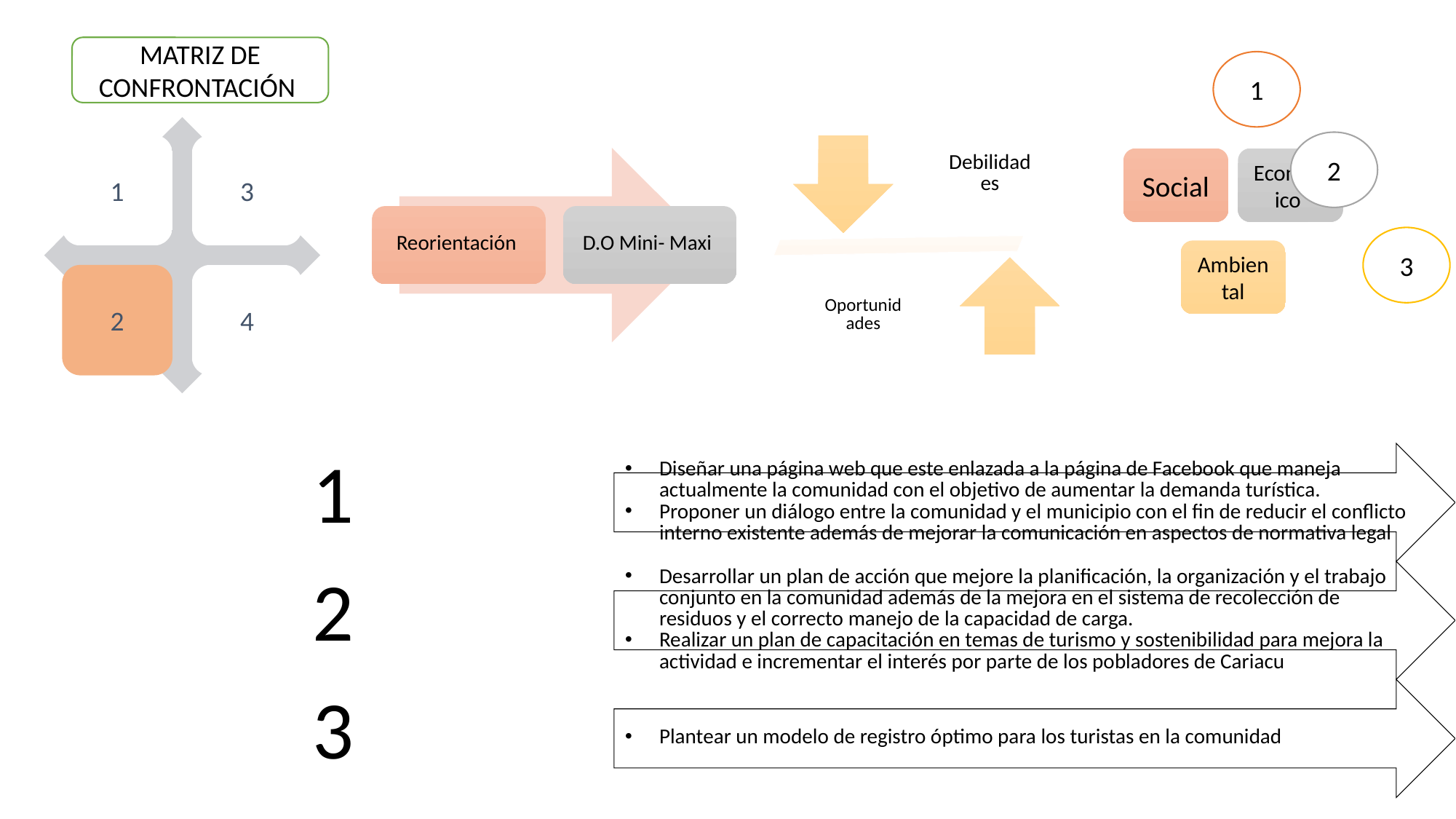

MATRIZ DE CONFRONTACIÓN
1
Social
Ambiental
1
3
2
4
Debilidades
Oportunidades
2
Reorientación
D.O Mini- Maxi
3
1
Diseñar una página web que este enlazada a la página de Facebook que maneja actualmente la comunidad con el objetivo de aumentar la demanda turística.
Proponer un diálogo entre la comunidad y el municipio con el fin de reducir el conflicto interno existente además de mejorar la comunicación en aspectos de normativa legal
2
Desarrollar un plan de acción que mejore la planificación, la organización y el trabajo conjunto en la comunidad además de la mejora en el sistema de recolección de residuos y el correcto manejo de la capacidad de carga.
Realizar un plan de capacitación en temas de turismo y sostenibilidad para mejora la actividad e incrementar el interés por parte de los pobladores de Cariacu
3
Plantear un modelo de registro óptimo para los turistas en la comunidad